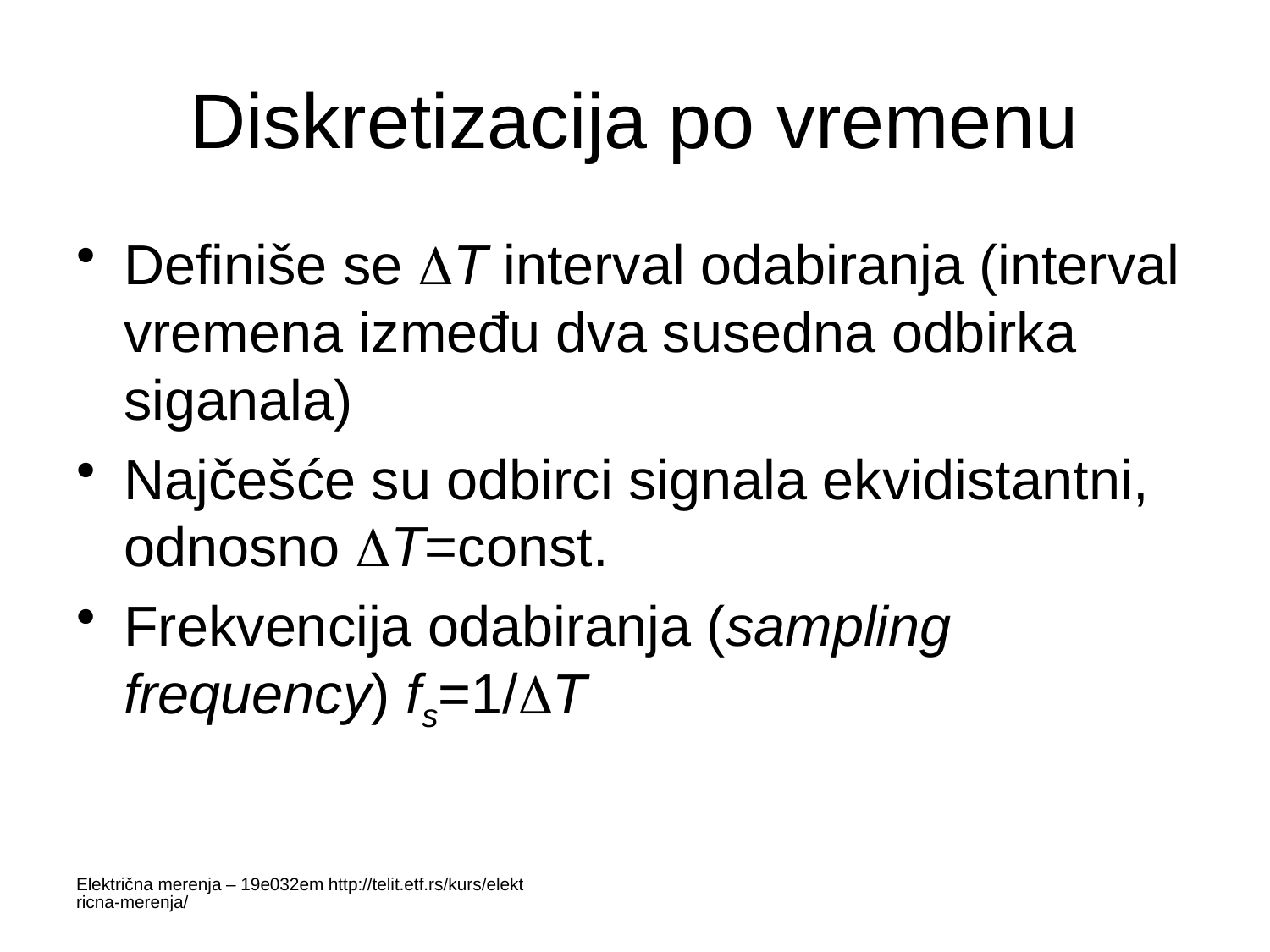

# Diskretizacija po vremenu
Definiše se ΔT interval odabiranja (interval vremena između dva susedna odbirka siganala)
Najčešće su odbirci signala ekvidistantni, odnosno ΔT=const.
Frekvencija odabiranja (sampling frequency) fs=1/ΔT
Električna merenja – 19e032em http://telit.etf.rs/kurs/elektricna-merenja/